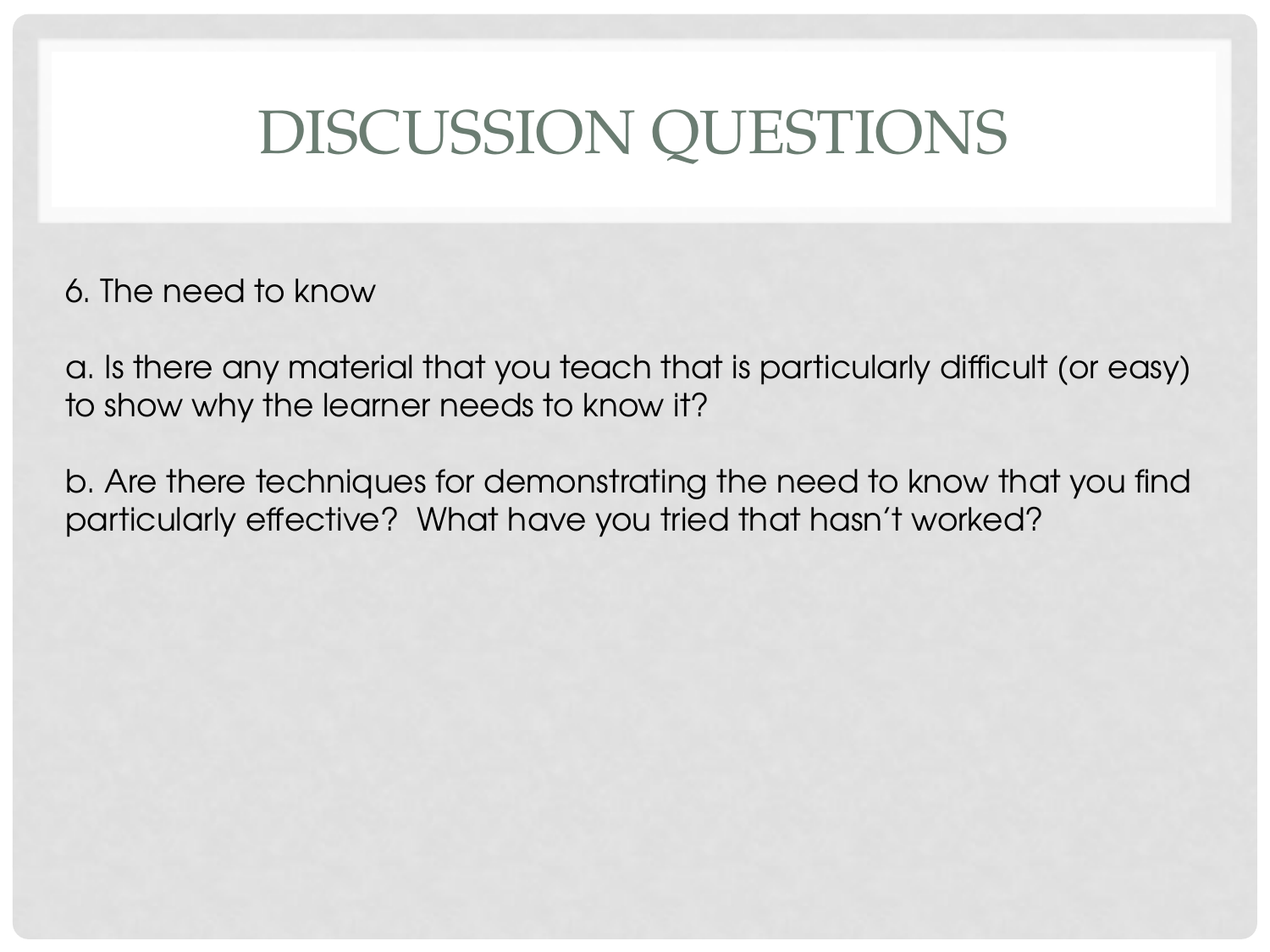

# Discussion questions
6. The need to know

a. Is there any material that you teach that is particularly difficult (or easy) to show why the learner needs to know it?

b. Are there techniques for demonstrating the need to know that you find particularly effective?  What have you tried that hasn’t worked?